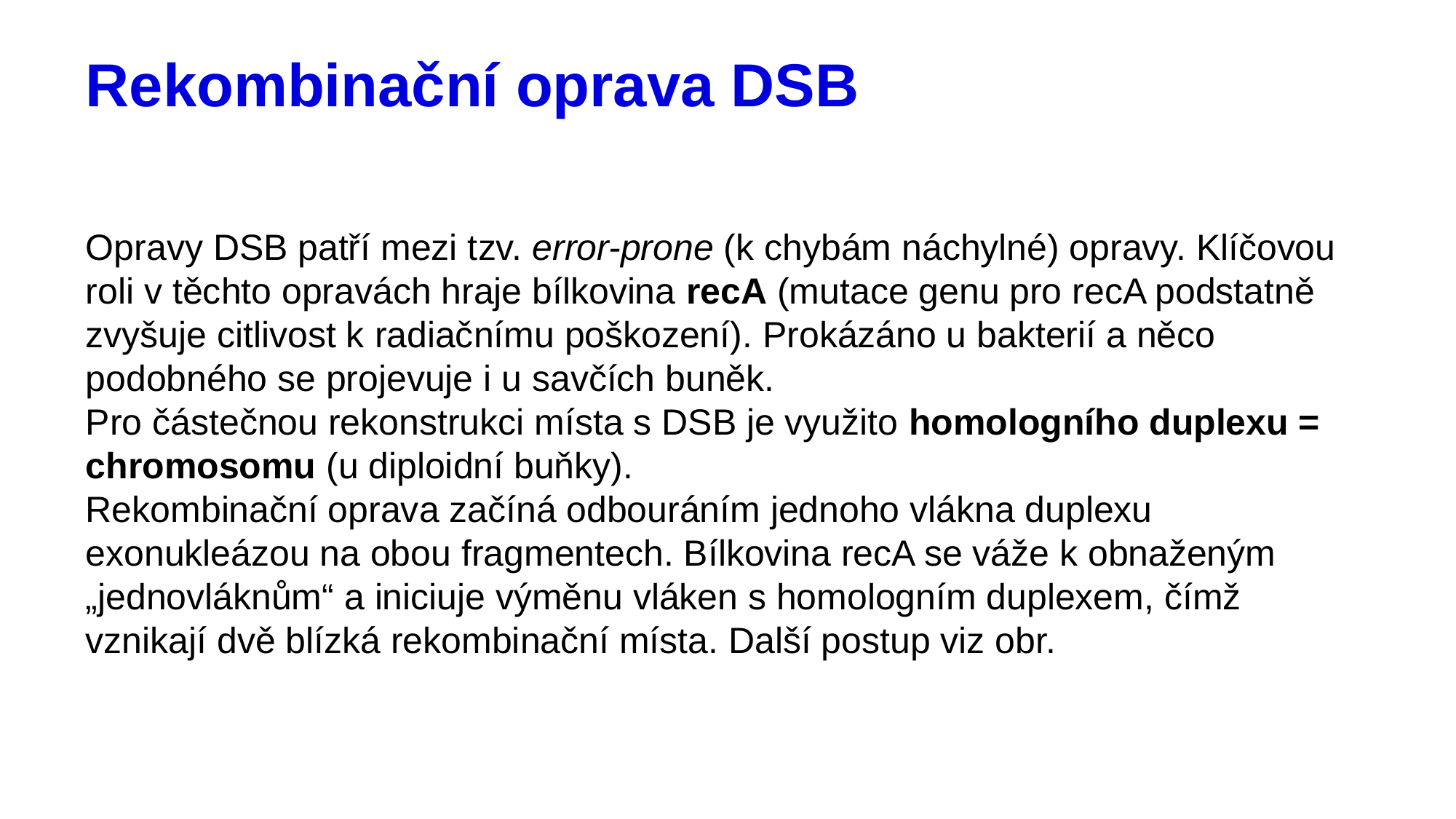

# Rekombinační oprava DSB
Opravy DSB patří mezi tzv. error-prone (k chybám náchylné) opravy. Klíčovou roli v těchto opravách hraje bílkovina recA (mutace genu pro recA podstatně zvyšuje citlivost k radiačnímu poškození). Prokázáno u bakterií a něco podobného se projevuje i u savčích buněk.
Pro částečnou rekonstrukci místa s DSB je využito homologního duplexu = chromosomu (u diploidní buňky).
Rekombinační oprava začíná odbouráním jednoho vlákna duplexu exonukleázou na obou fragmentech. Bílkovina recA se váže k obnaženým „jednovláknům“ a iniciuje výměnu vláken s homologním duplexem, čímž vznikají dvě blízká rekombinační místa. Další postup viz obr.